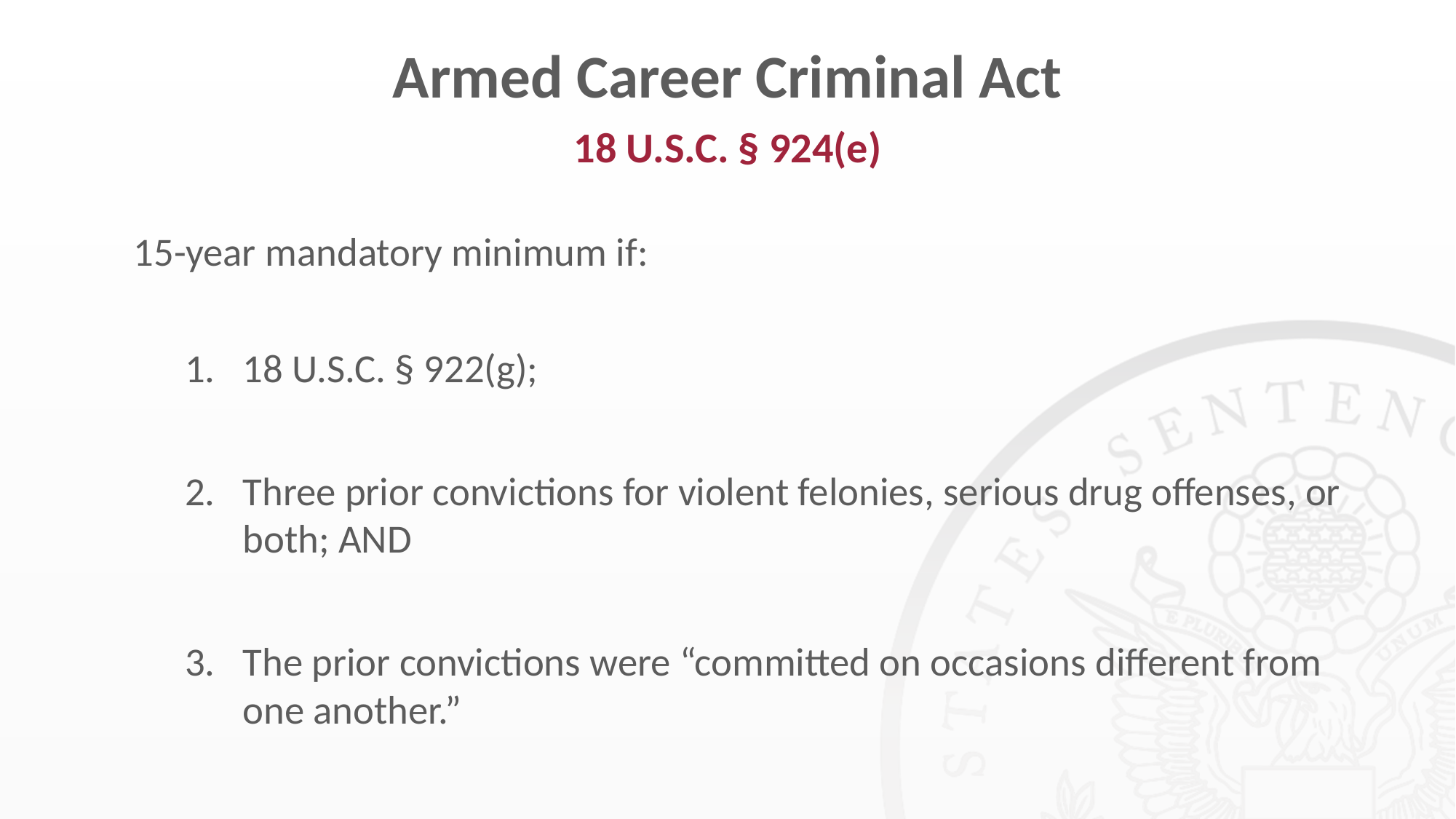

# Armed Career Criminal Act
18 U.S.C. § 924(e)
15-year mandatory minimum if:

18 U.S.C. § 922(g);

Three prior convictions for violent felonies, serious drug offenses, or both; AND

The prior convictions were “committed on occasions different from one another.”